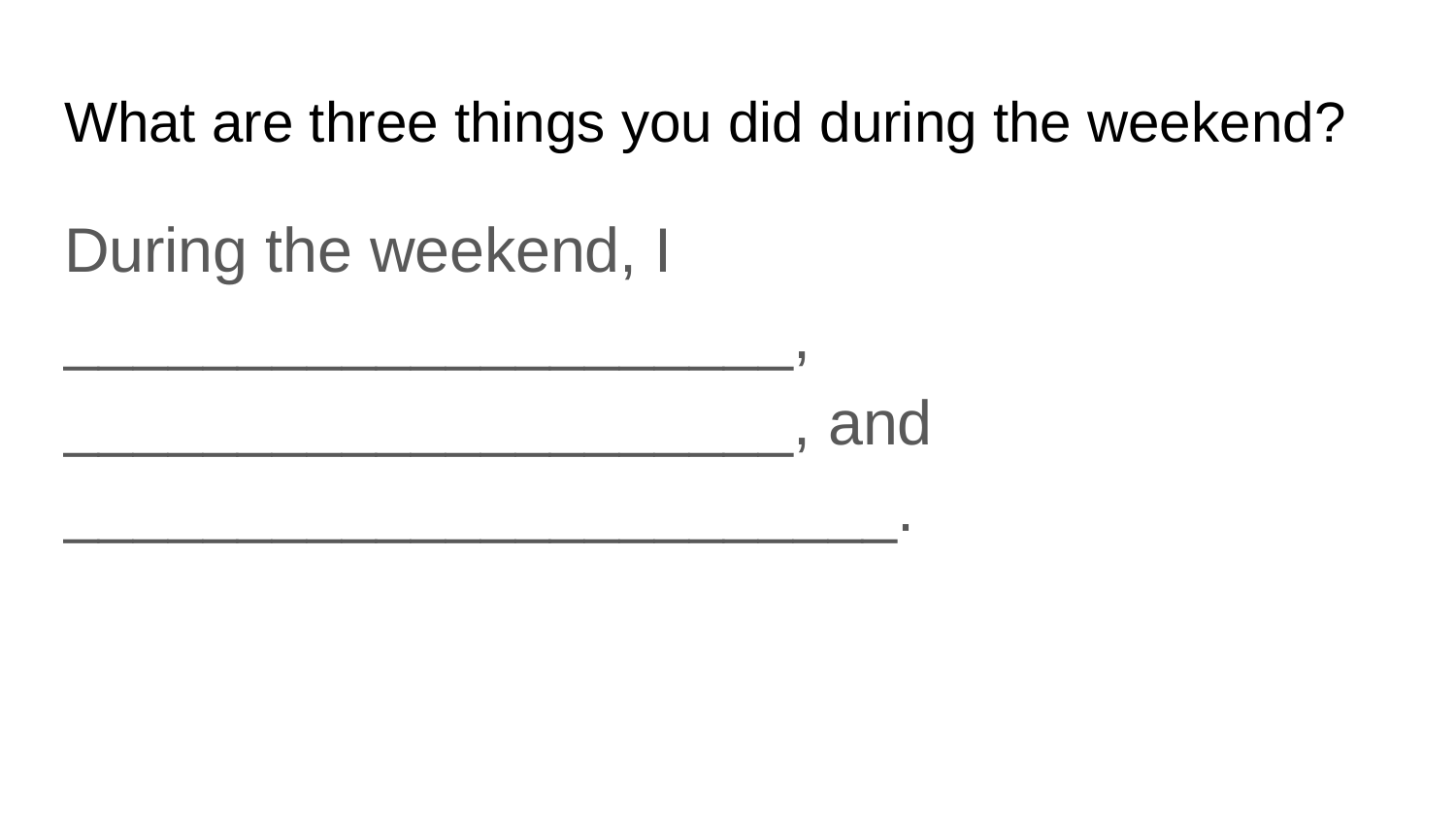

# What are three things you did during the weekend?
During the weekend, I _____________________, _____________________, and ________________________.